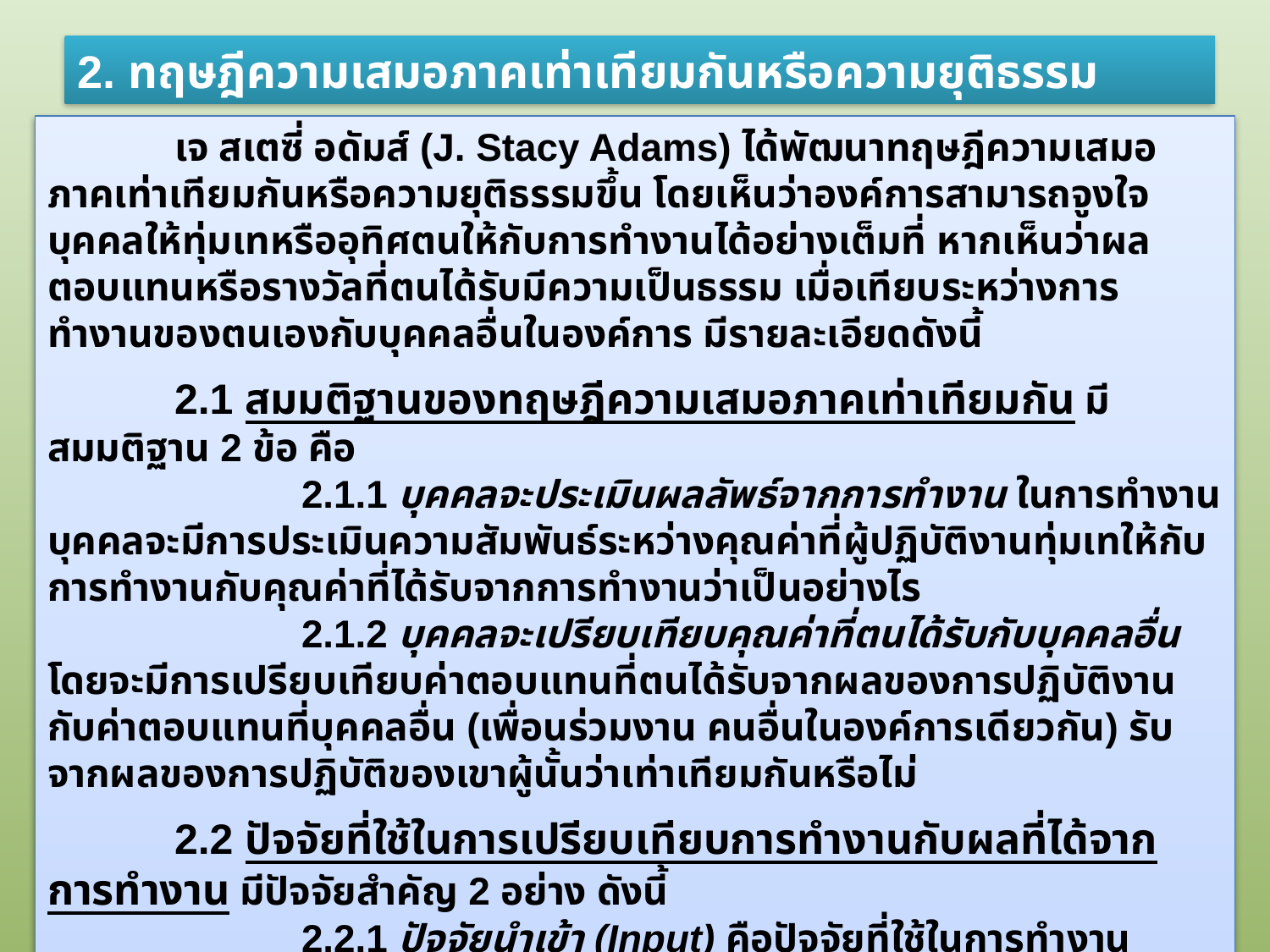

2. ทฤษฎีความเสมอภาคเท่าเทียมกันหรือความยุติธรรม
	เจ สเตซี่ อดัมส์ (J. Stacy Adams) ได้พัฒนาทฤษฎีความเสมอภาคเท่าเทียมกันหรือความยุติธรรมขึ้น โดยเห็นว่าองค์การสามารถจูงใจบุคคลให้ทุ่มเทหรืออุทิศตนให้กับการทำงานได้อย่างเต็มที่ หากเห็นว่าผลตอบแทนหรือรางวัลที่ตนได้รับมีความเป็นธรรม เมื่อเทียบระหว่างการทำงานของตนเองกับบุคคลอื่นในองค์การ มีรายละเอียดดังนี้

	2.1 สมมติฐานของทฤษฎีความเสมอภาคเท่าเทียมกัน มีสมมติฐาน 2 ข้อ คือ
		2.1.1 บุคคลจะประเมินผลลัพธ์จากการทำงาน ในการทำงานบุคคลจะมีการประเมินความสัมพันธ์ระหว่างคุณค่าที่ผู้ปฏิบัติงานทุ่มเทให้กับการทำงานกับคุณค่าที่ได้รับจากการทำงานว่าเป็นอย่างไร
		2.1.2 บุคคลจะเปรียบเทียบคุณค่าที่ตนได้รับกับบุคคลอื่น โดยจะมีการเปรียบเทียบค่าตอบแทนที่ตนได้รับจากผลของการปฏิบัติงานกับค่าตอบแทนที่บุคคลอื่น (เพื่อนร่วมงาน คนอื่นในองค์การเดียวกัน) รับจากผลของการปฏิบัติของเขาผู้นั้นว่าเท่าเทียมกันหรือไม่

	2.2 ปัจจัยที่ใช้ในการเปรียบเทียบการทำงานกับผลที่ได้จากการทำงาน มีปัจจัยสำคัญ 2 อย่าง ดังนี้
		2.2.1 ปัจจัยนำเข้า (Input) คือปัจจัยที่ใช้ในการทำงาน ได้แก่ ความพยายามในการทำงาน การศึกษา ประสบการณ์ ความรู้ความสามารถ การฝึกอบรม ฯลฯ
		2.2.2 ปัจจัยนำออก (Output) คือผลที่ได้จากการทำงาน ได้แก่ เงินเดือน สวัสดิการ สภาพการทำงาน ความรับผิดชอบ การเลื่อนขั้นตำแหน่ง ฯลฯ